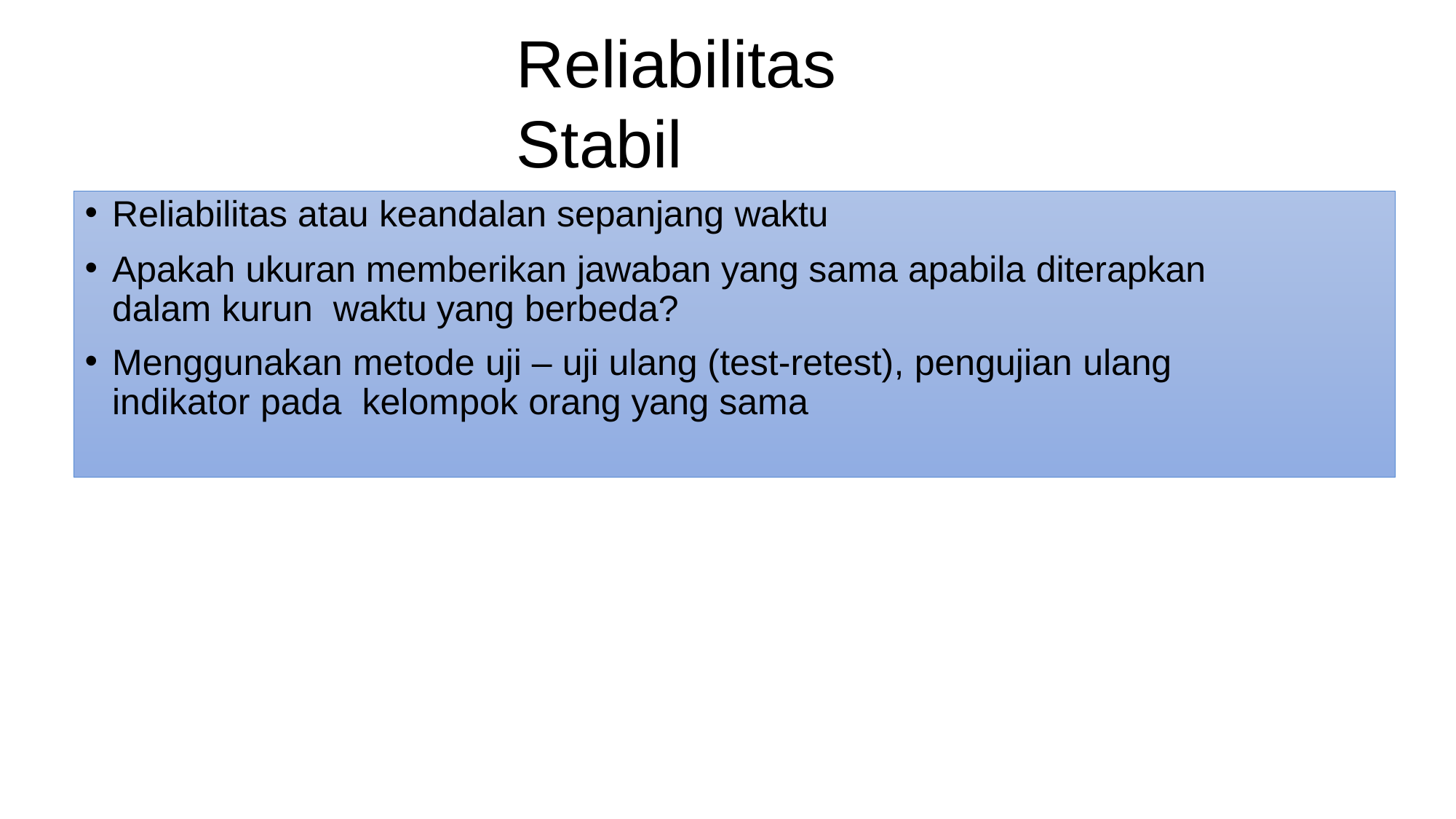

# Reliabilitas Stabil
Reliabilitas atau keandalan sepanjang waktu
Apakah ukuran memberikan jawaban yang sama apabila diterapkan dalam kurun  waktu yang berbeda?
Menggunakan metode uji – uji ulang (test-retest), pengujian ulang indikator pada  kelompok orang yang sama